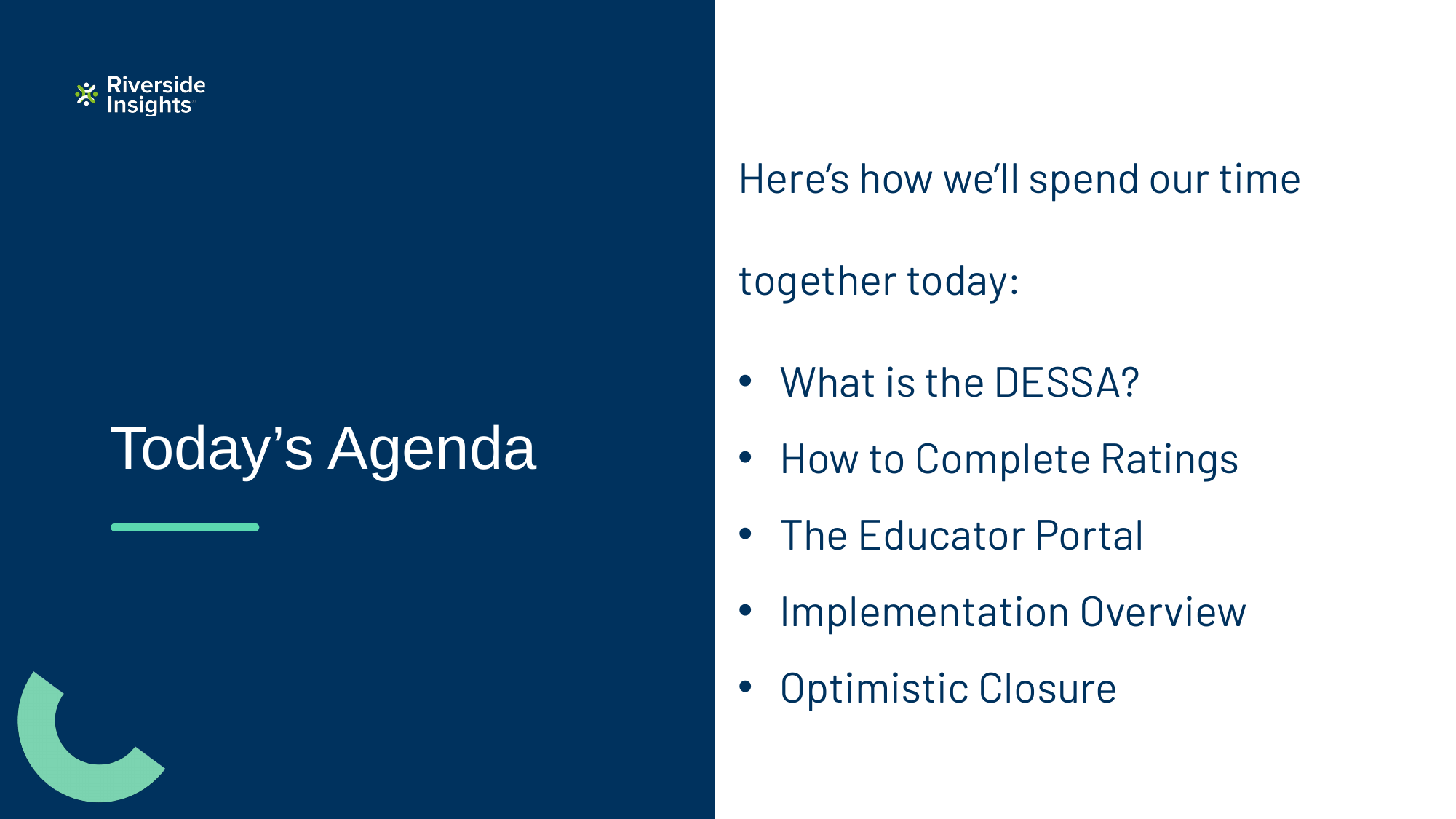

Here’s how we’ll spend our time together today:
What is the DESSA?
How to Complete Ratings
The Educator Portal
Implementation Overview
Optimistic Closure

# Today’s Agenda